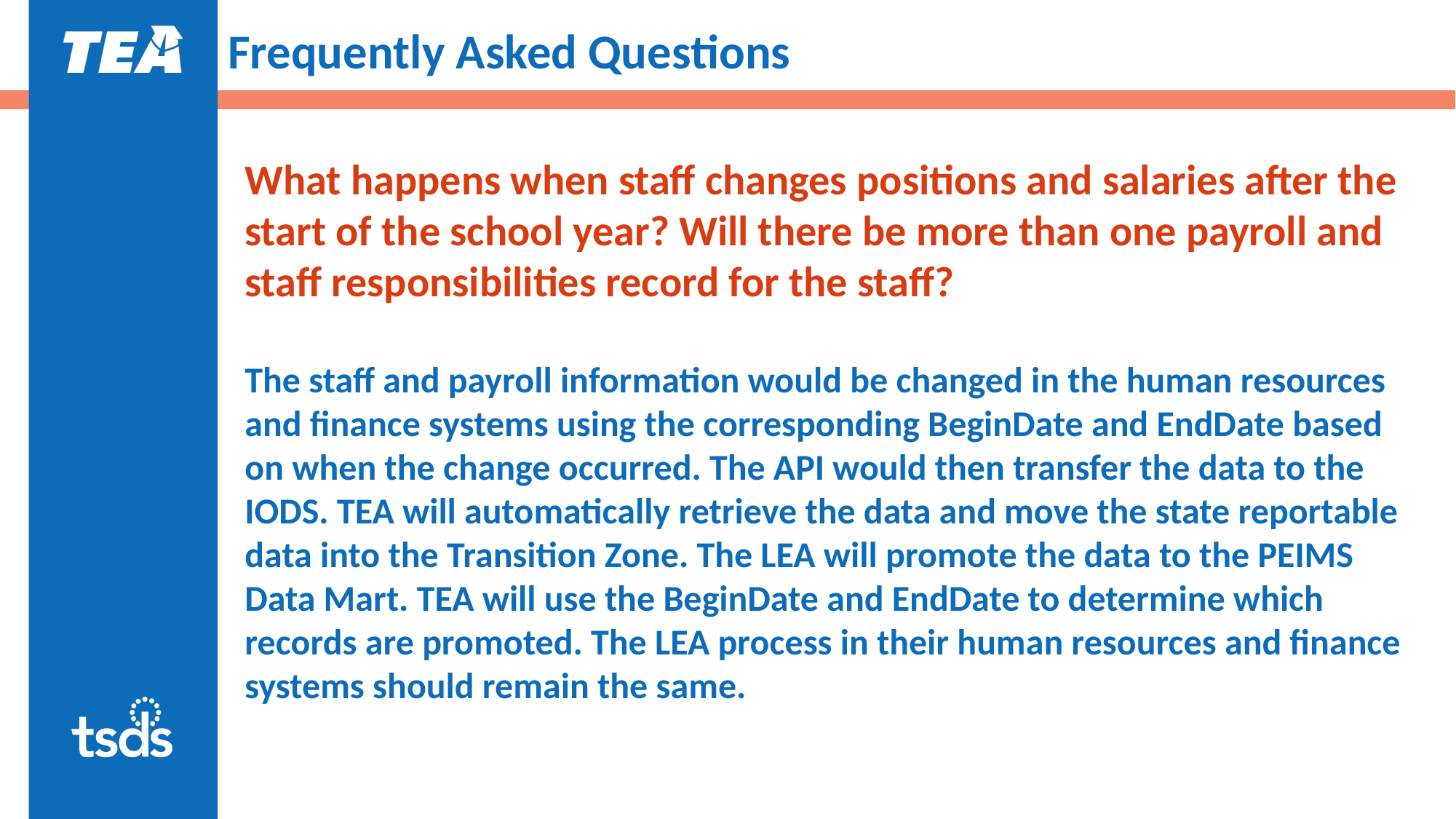

# Frequently Asked Questions 1
What happens when staff changes positions and salaries after the start of the school year? Will there be more than one payroll and staff responsibilities record for the staff?

The staff and payroll information would be changed in the human resources and finance systems using the corresponding BeginDate and EndDate based on when the change occurred. The API would then transfer the data to the IODS. TEA will automatically retrieve the data and move the state reportable data into the Transition Zone. The LEA will promote the data to the PEIMS Data Mart. TEA will use the BeginDate and EndDate to determine which records are promoted. The LEA process in their human resources and finance systems should remain the same.